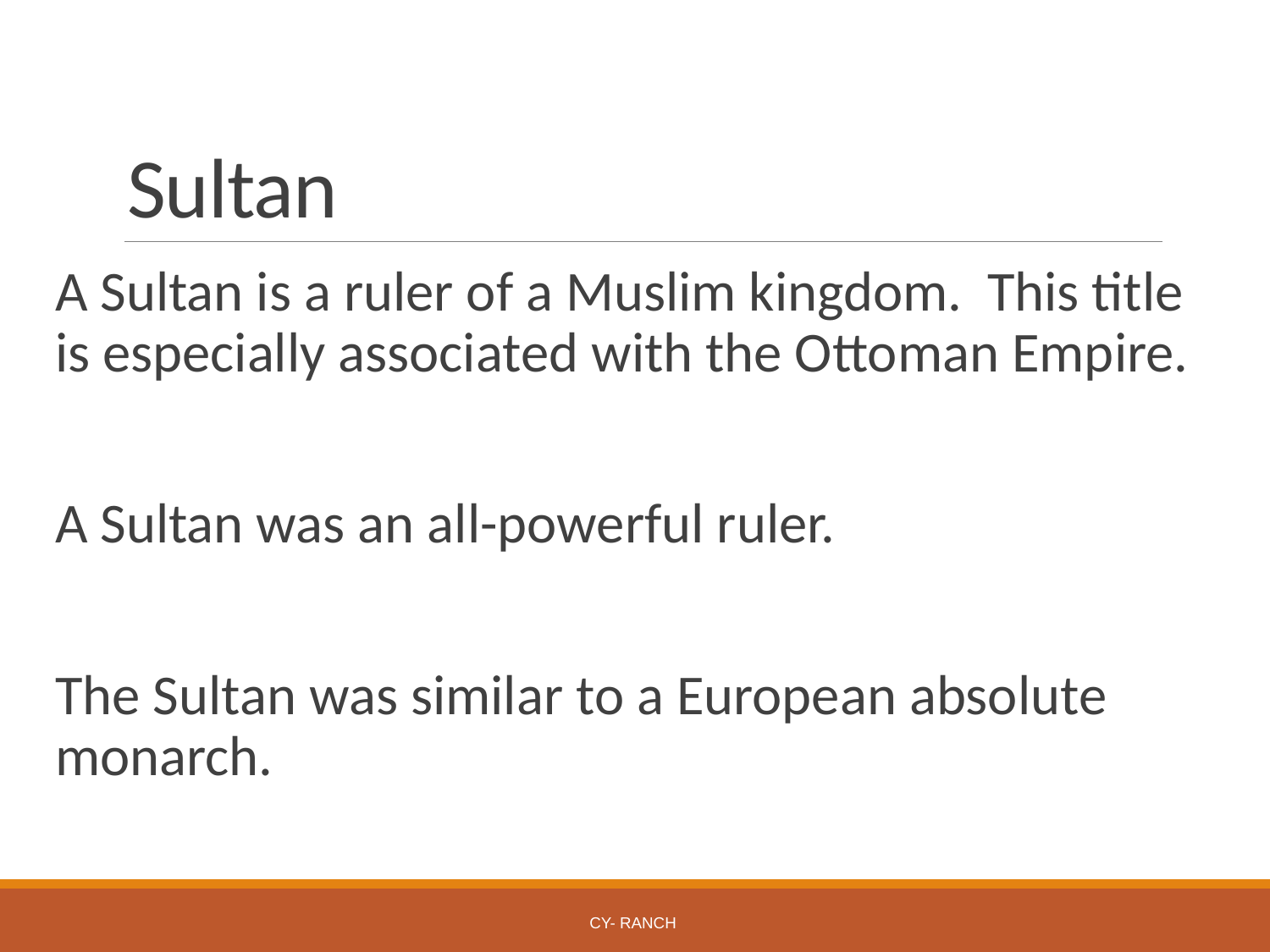

# Sultan
A Sultan is a ruler of a Muslim kingdom.  This title is especially associated with the Ottoman Empire.

A Sultan was an all-powerful ruler.

The Sultan was similar to a European absolute monarch.

Cy- Ranch